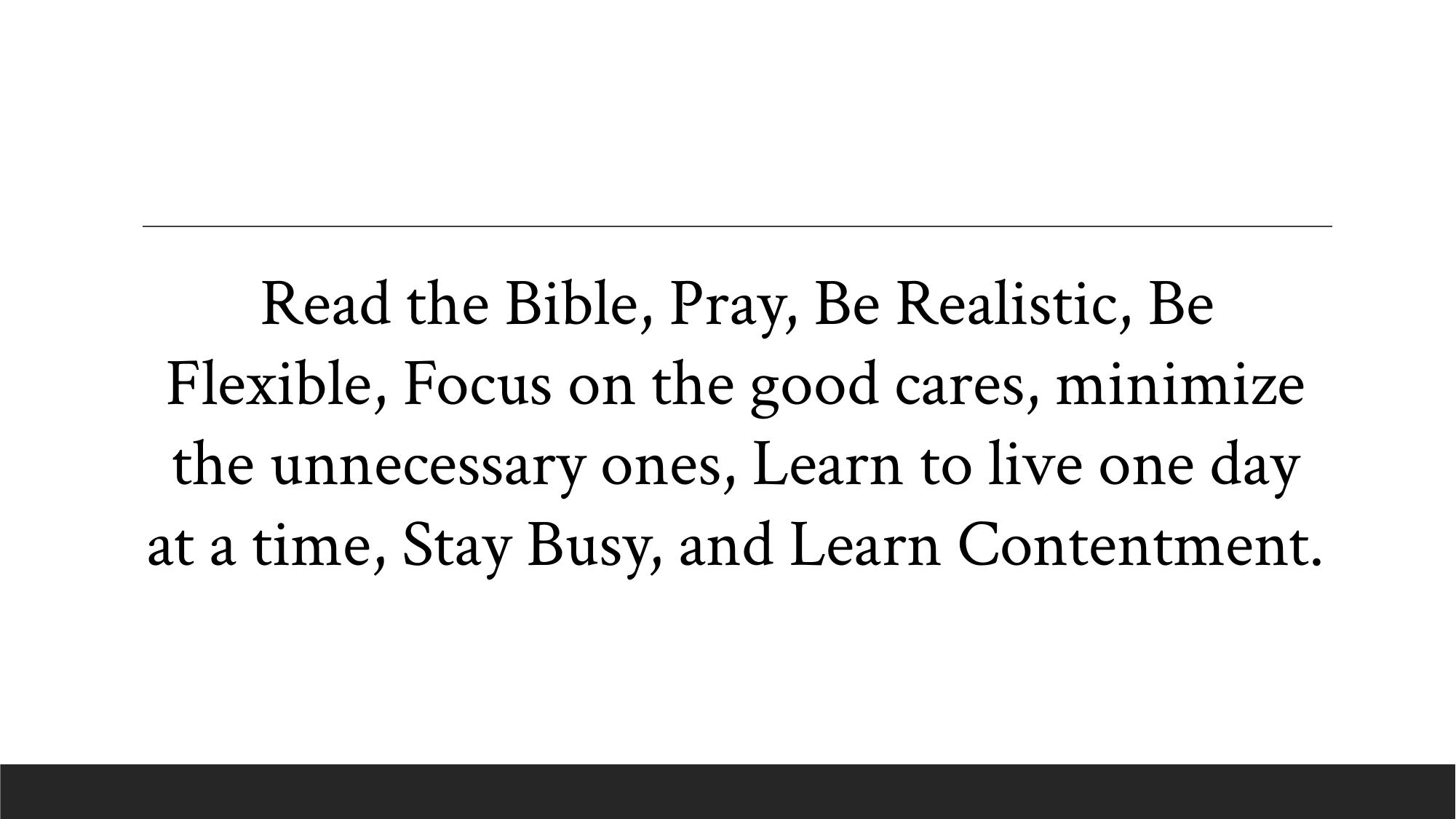

Read the Bible, Pray, Be Realistic, Be Flexible, Focus on the good cares, minimize the unnecessary ones, Learn to live one day at a time, Stay Busy, and Learn Contentment.